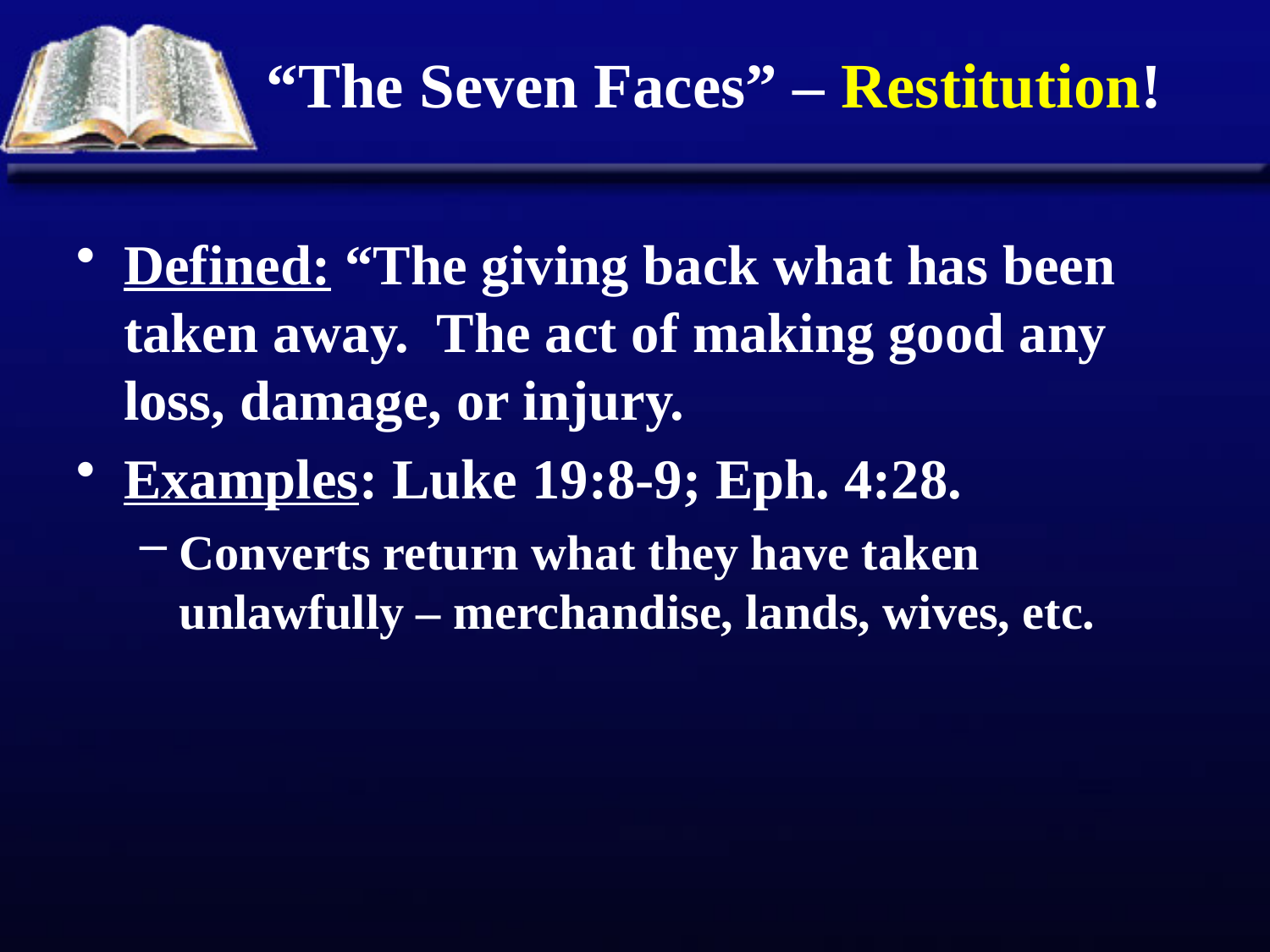

# “The Seven Faces” – Restitution!
Defined: “The giving back what has been taken away.  The act of making good any loss, damage, or injury.
Examples: Luke 19:8-9; Eph. 4:28.
Converts return what they have taken unlawfully – merchandise, lands, wives, etc.